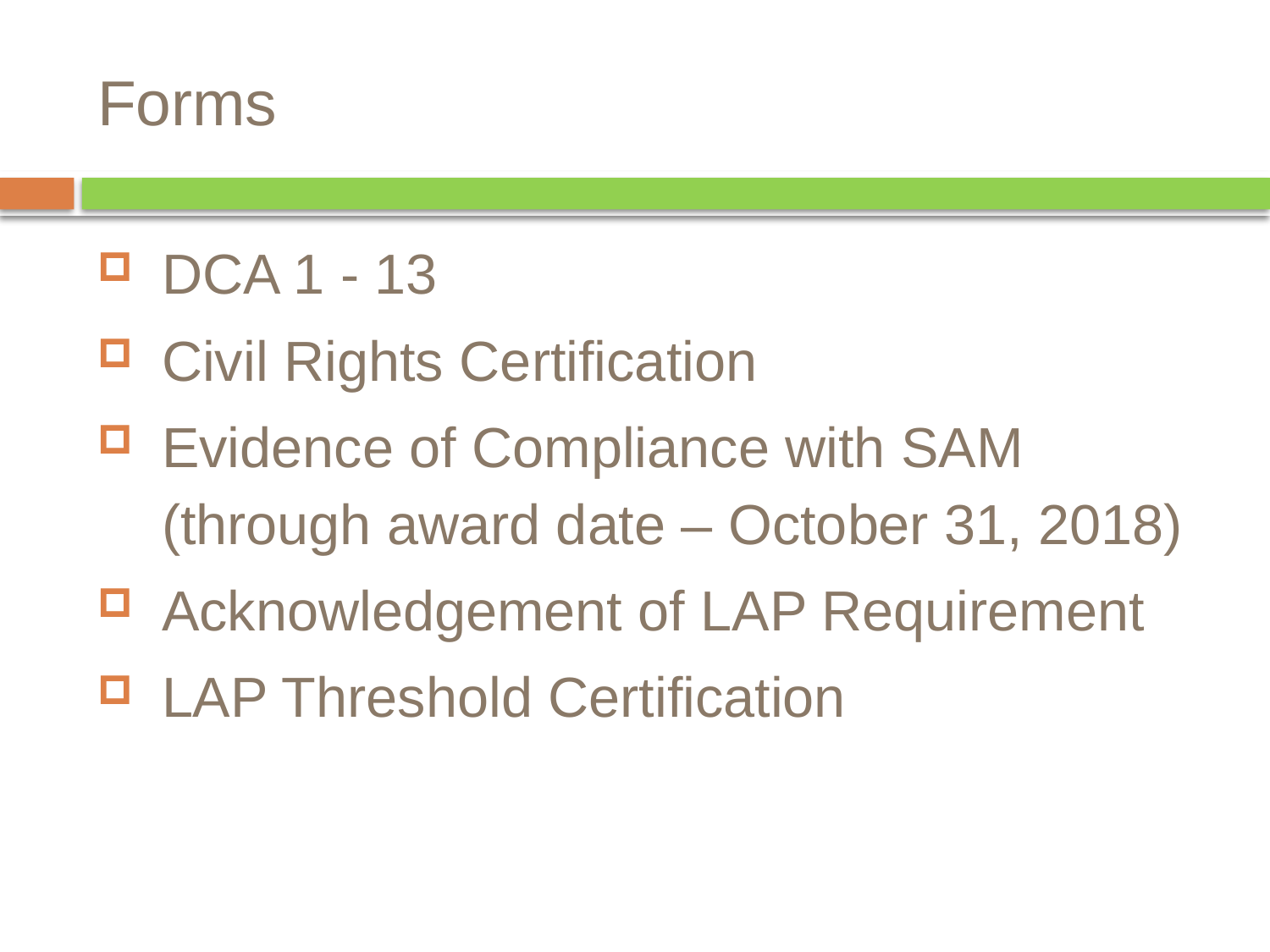

# Forms
DCA 1 - 13
Civil Rights Certification
Evidence of Compliance with SAM (through award date – October 31, 2018)
Acknowledgement of LAP Requirement
LAP Threshold Certification